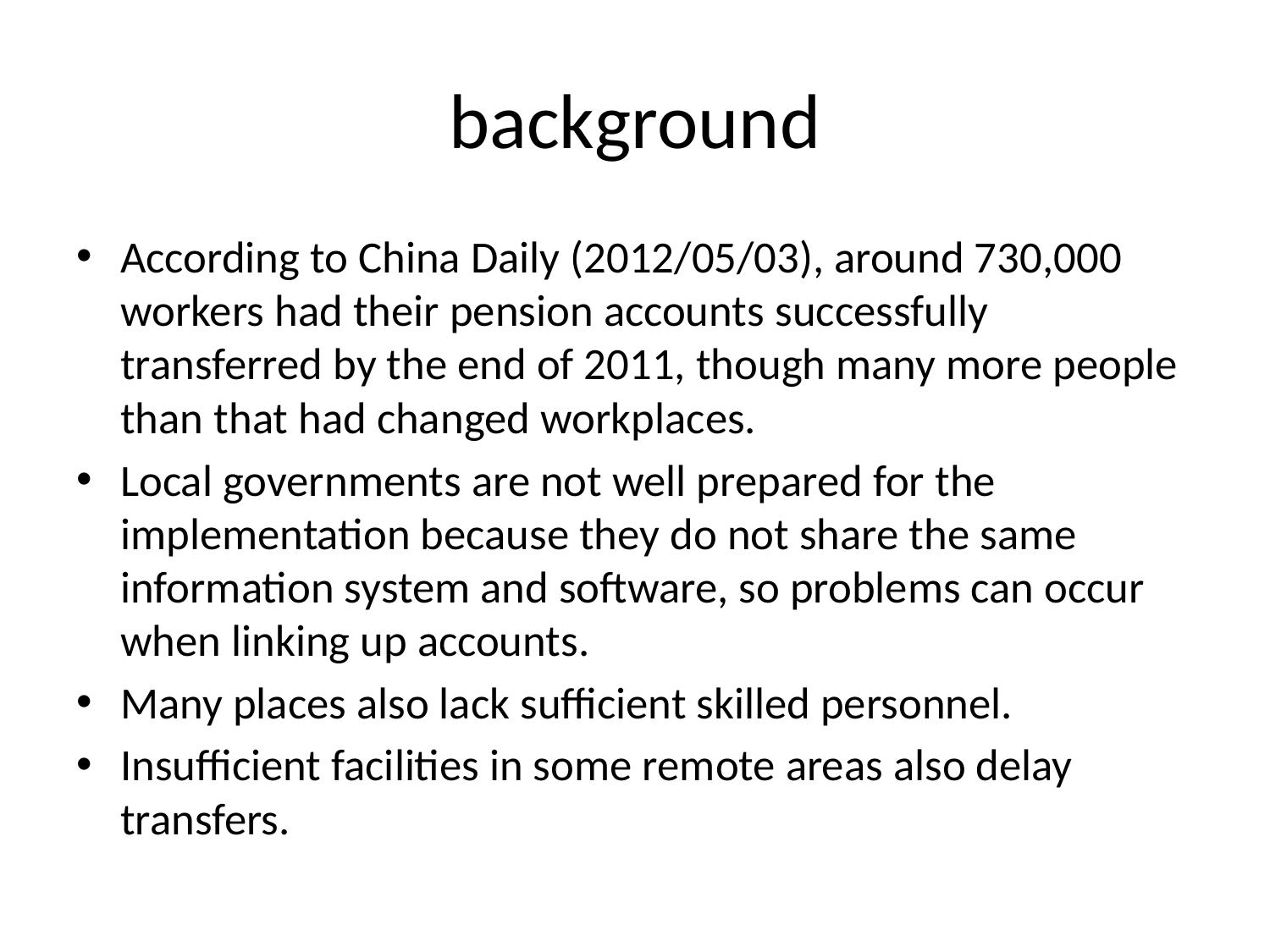

# background
According to China Daily (2012/05/03), around 730,000 workers had their pension accounts successfully transferred by the end of 2011, though many more people than that had changed workplaces.
Local governments are not well prepared for the implementation because they do not share the same information system and software, so problems can occur when linking up accounts.
Many places also lack sufficient skilled personnel.
Insufficient facilities in some remote areas also delay transfers.